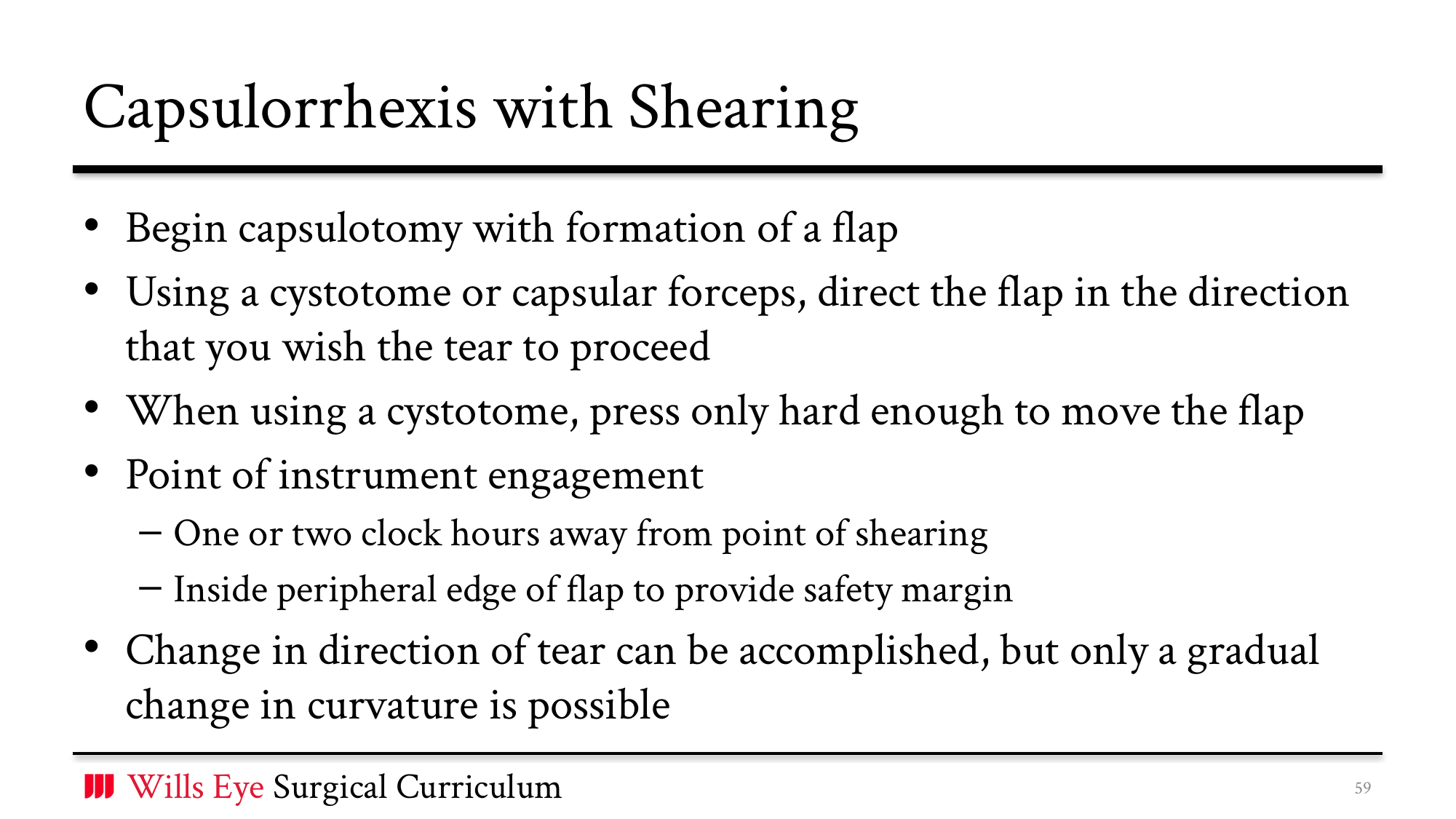

# Capsulorrhexis with Shearing
Begin capsulotomy with formation of a flap
Using a cystotome or capsular forceps, direct the flap in the direction that you wish the tear to proceed
When using a cystotome, press only hard enough to move the flap
Point of instrument engagement
One or two clock hours away from point of shearing
Inside peripheral edge of flap to provide safety margin
Change in direction of tear can be accomplished, but only a gradual change in curvature is possible
59